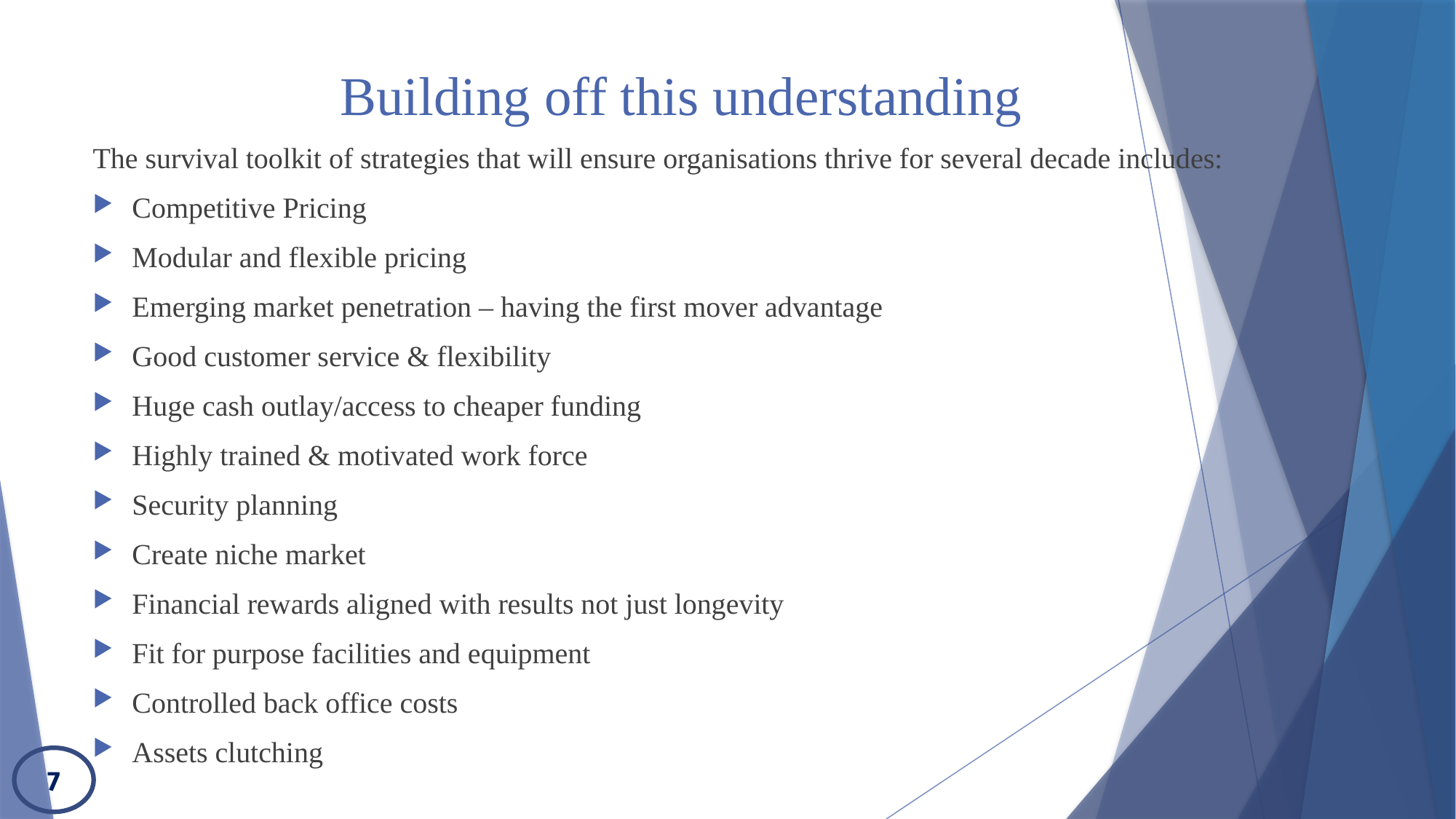

# Building off this understanding
The survival toolkit of strategies that will ensure organisations thrive for several decade includes:
Competitive Pricing
Modular and flexible pricing
Emerging market penetration – having the first mover advantage
Good customer service & flexibility
Huge cash outlay/access to cheaper funding
Highly trained & motivated work force
Security planning
Create niche market
Financial rewards aligned with results not just longevity
Fit for purpose facilities and equipment
Controlled back office costs
Assets clutching

7